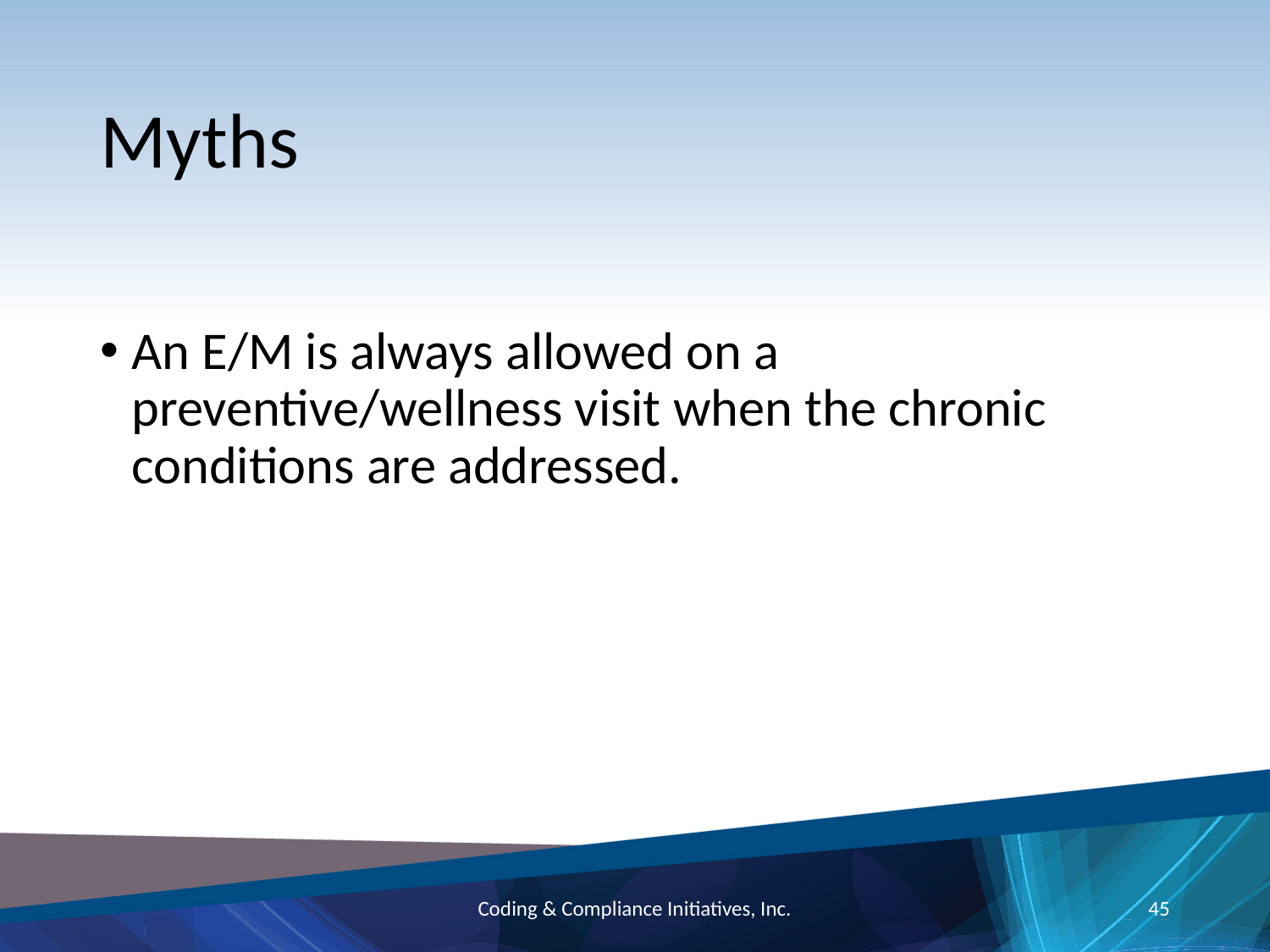

# Myths

An E/M is always allowed on a preventive/wellness visit when the chronic conditions are addressed.

Coding & Compliance Initiatives, Inc.
45